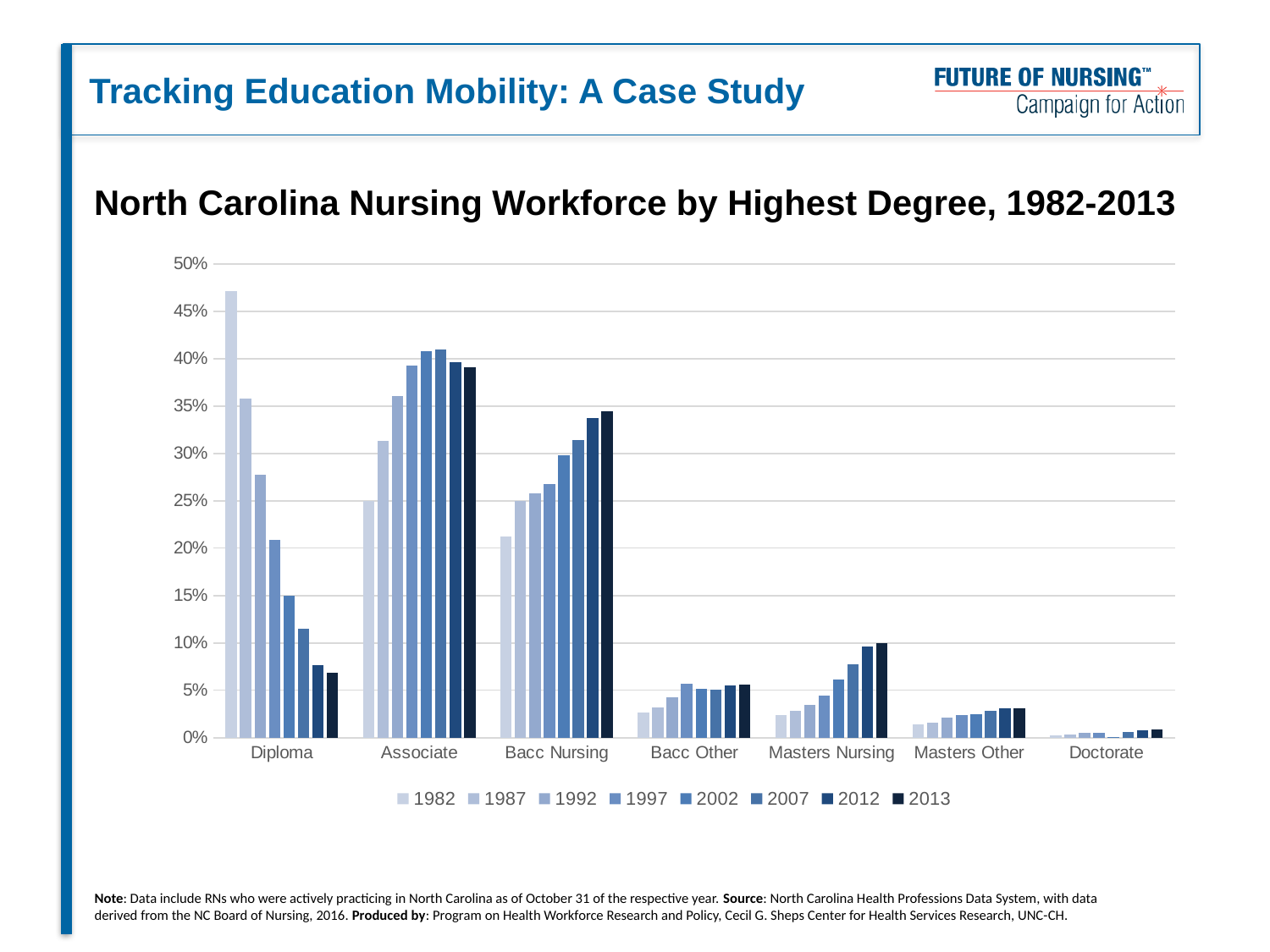

# Tracking Education Mobility: A Case Study
North Carolina Nursing Workforce by Highest Degree, 1982-2013

### Chart

| Category | 1982 | 1987 | 1992 | 1997 | 2002 | 2007 | 2012 | 2013 |
|---|---|---|---|---|---|---|---|---|
| Diploma | 0.4713 | 0.3578 | 0.2778 | 0.209 | 0.1501 | 0.1147 | 0.0764 | 0.0688 |
| Associate | 0.2497 | 0.3131 | 0.3605 | 0.3926 | 0.4078 | 0.4096 | 0.3966 | 0.3911 |
| Bacc Nursing | 0.2119 | 0.2497 | 0.2581 | 0.2678 | 0.2981 | 0.3137 | 0.337 | 0.344 |
| Bacc Other | 0.0267 | 0.032 | 0.0428 | 0.0572 | 0.0513 | 0.0503 | 0.0547 | 0.0561 |
| Masters Nursing | 0.0238 | 0.0286 | 0.0347 | 0.0447 | 0.0618 | 0.0771 | 0.0963 | 0.1001 |
| Masters Other | 0.0143 | 0.0157 | 0.0213 | 0.0235 | 0.0249 | 0.0284 | 0.0309 | 0.0312 |
| Doctorate | 0.0023 | 0.0033 | 0.0047 | 0.0052 | 0.0006 | 0.0063 | 0.0081 | 0.008799999999999999 |

Note: Data include RNs who were actively practicing in North Carolina as of October 31 of the respective year. Source: North Carolina Health Professions Data System, with data
derived from the NC Board of Nursing, 2016. Produced by: Program on Health Workforce Research and Policy, Cecil G. Sheps Center for Health Services Research, UNC-CH.